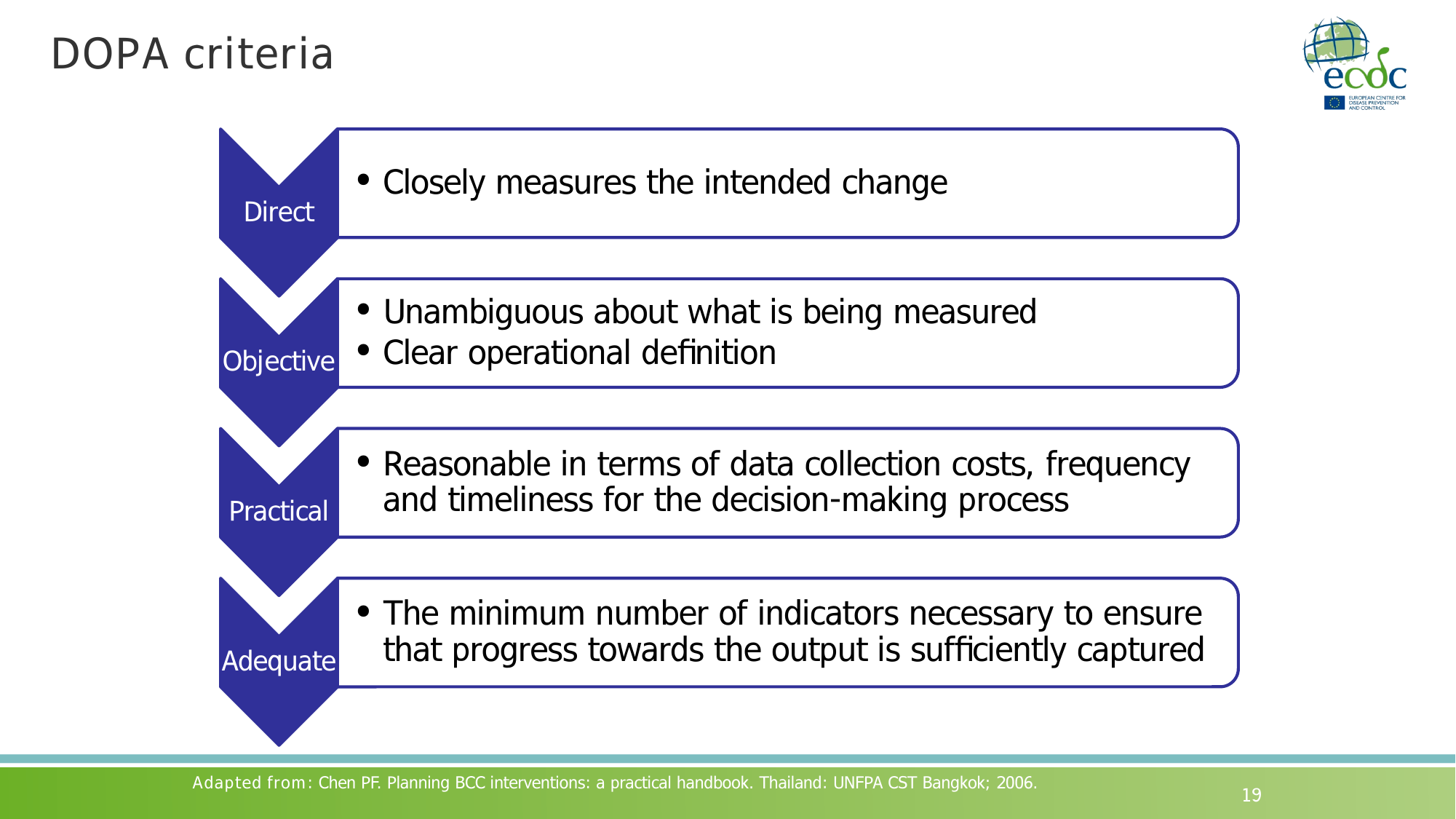

# DOPA criteria

Closely measures the intended change

Direct
Unambiguous about what is being measured
Clear operational definition

Objective
Reasonable in terms of data collection costs, frequency and timeliness for the decision-making process

Practical
The minimum number of indicators necessary to ensure that progress towards the output is sufficiently captured

Adequate
Adapted from: Chen PF. Planning BCC interventions: a practical handbook. Thailand: UNFPA CST Bangkok; 2006.
19